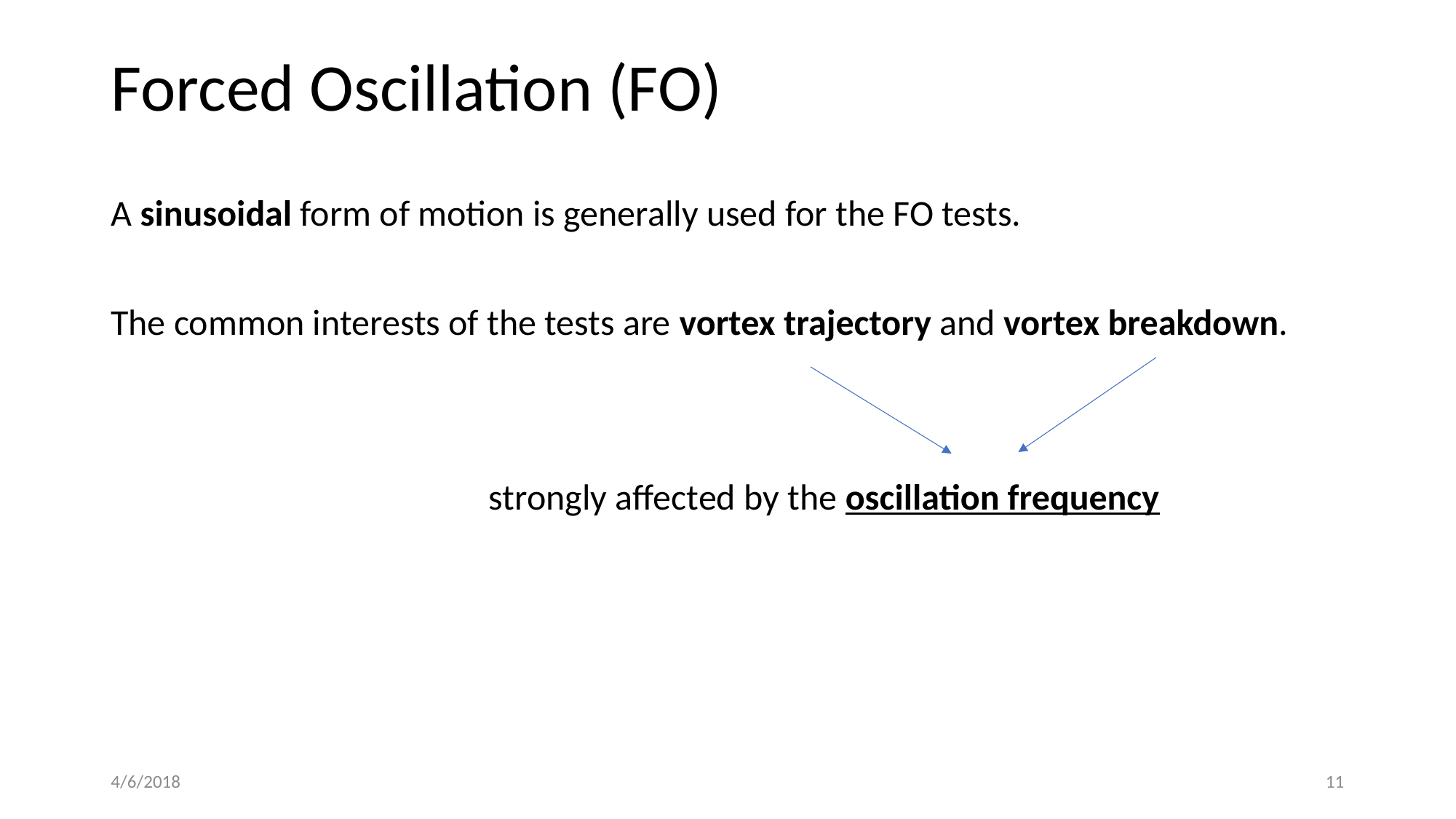

# Forced Oscillation (FO)
A sinusoidal form of motion is generally used for the FO tests.

The common interests of the tests are vortex trajectory and vortex breakdown.
strongly affected by the oscillation frequency
4/6/2018
11